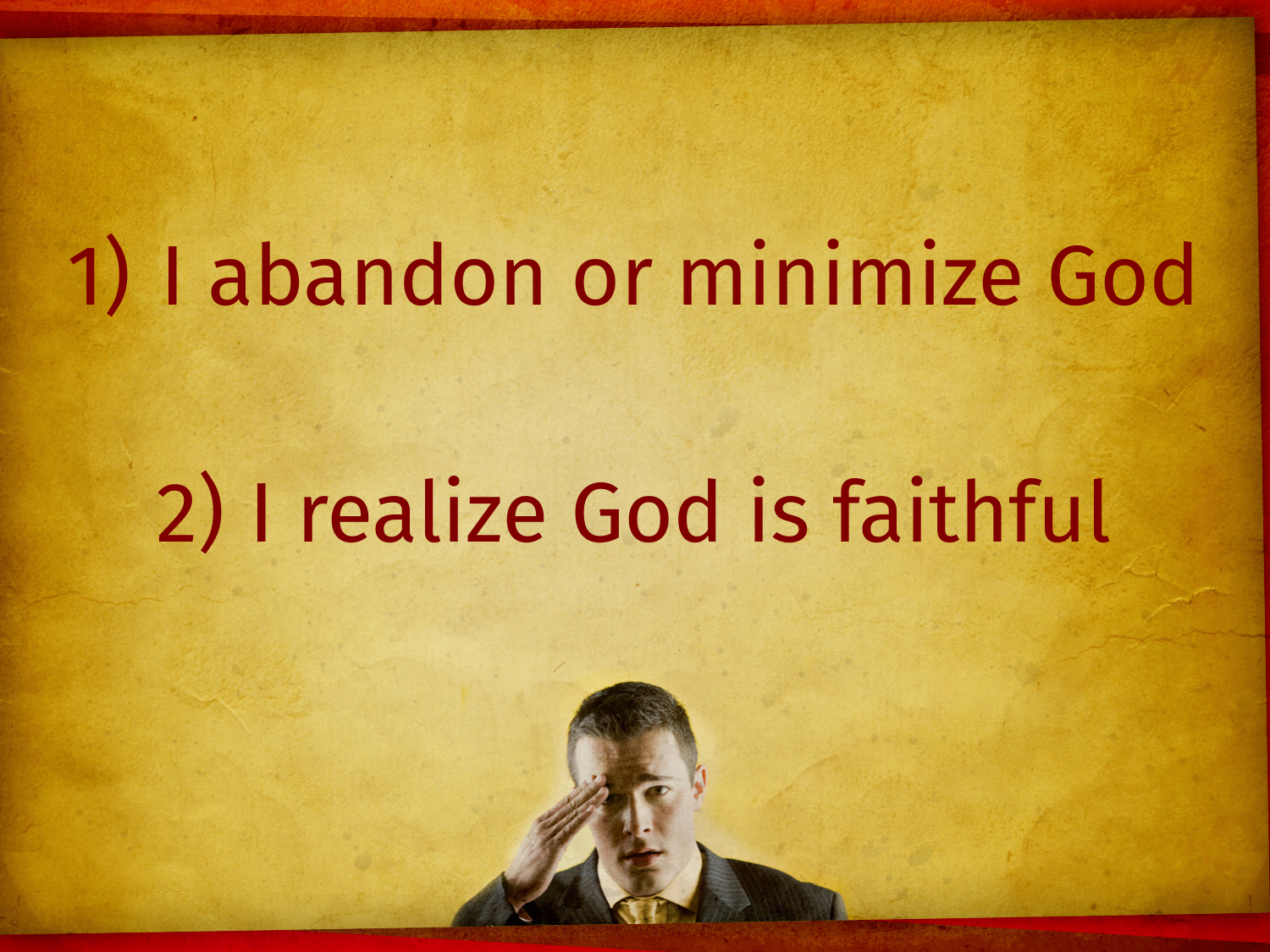

I abandon or minimize God

 I realize God is faithful